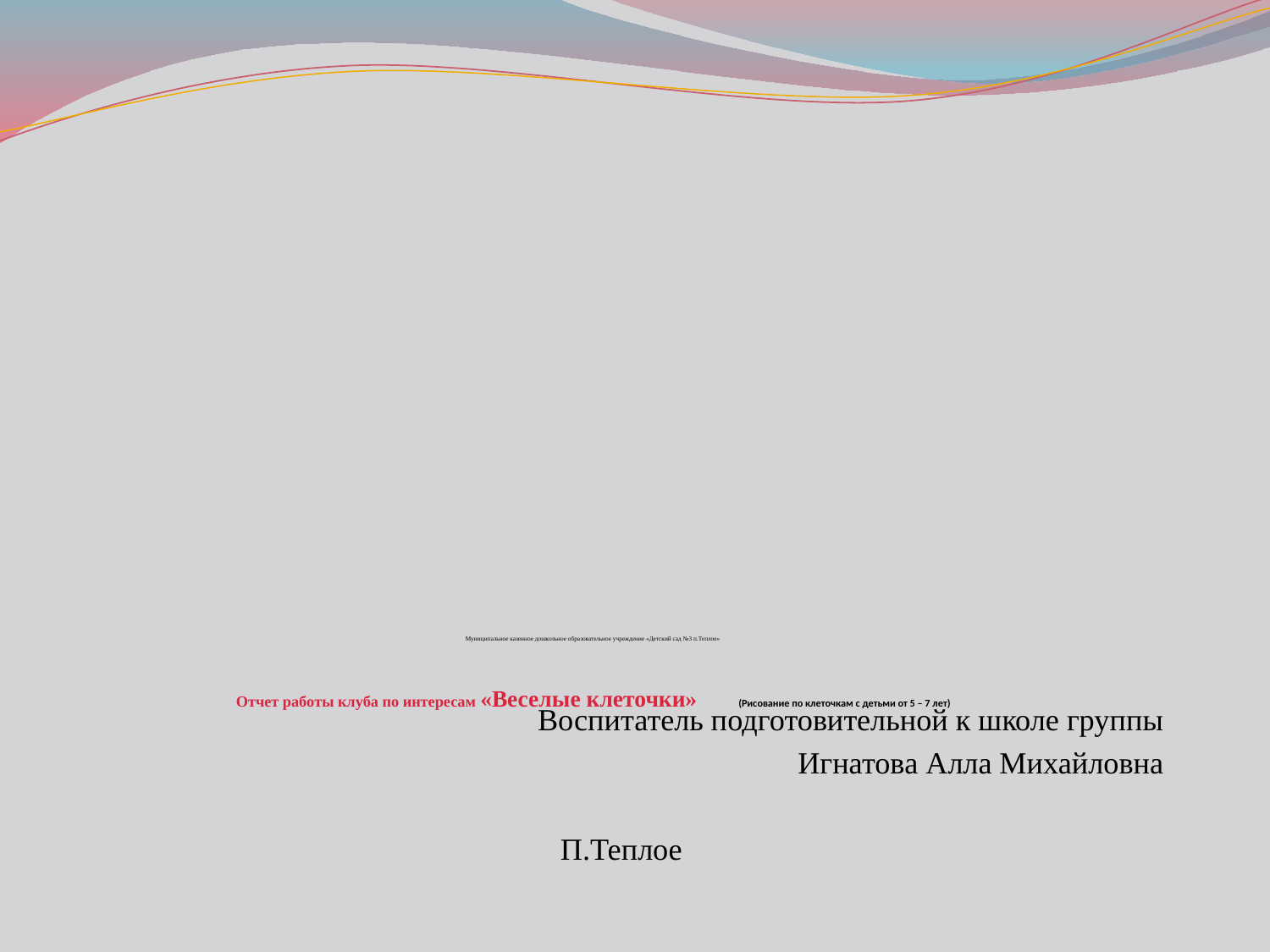

# Муниципальное казенное дошкольное образовательное учреждение «Детский сад №3 п.Теплое» Отчет работы клуба по интересам «Веселые клеточки»       (Рисование по клеточкам с детьми от 5 – 7 лет)
Воспитатель подготовительной к школе группы
Игнатова Алла Михайловна

П.Теплое